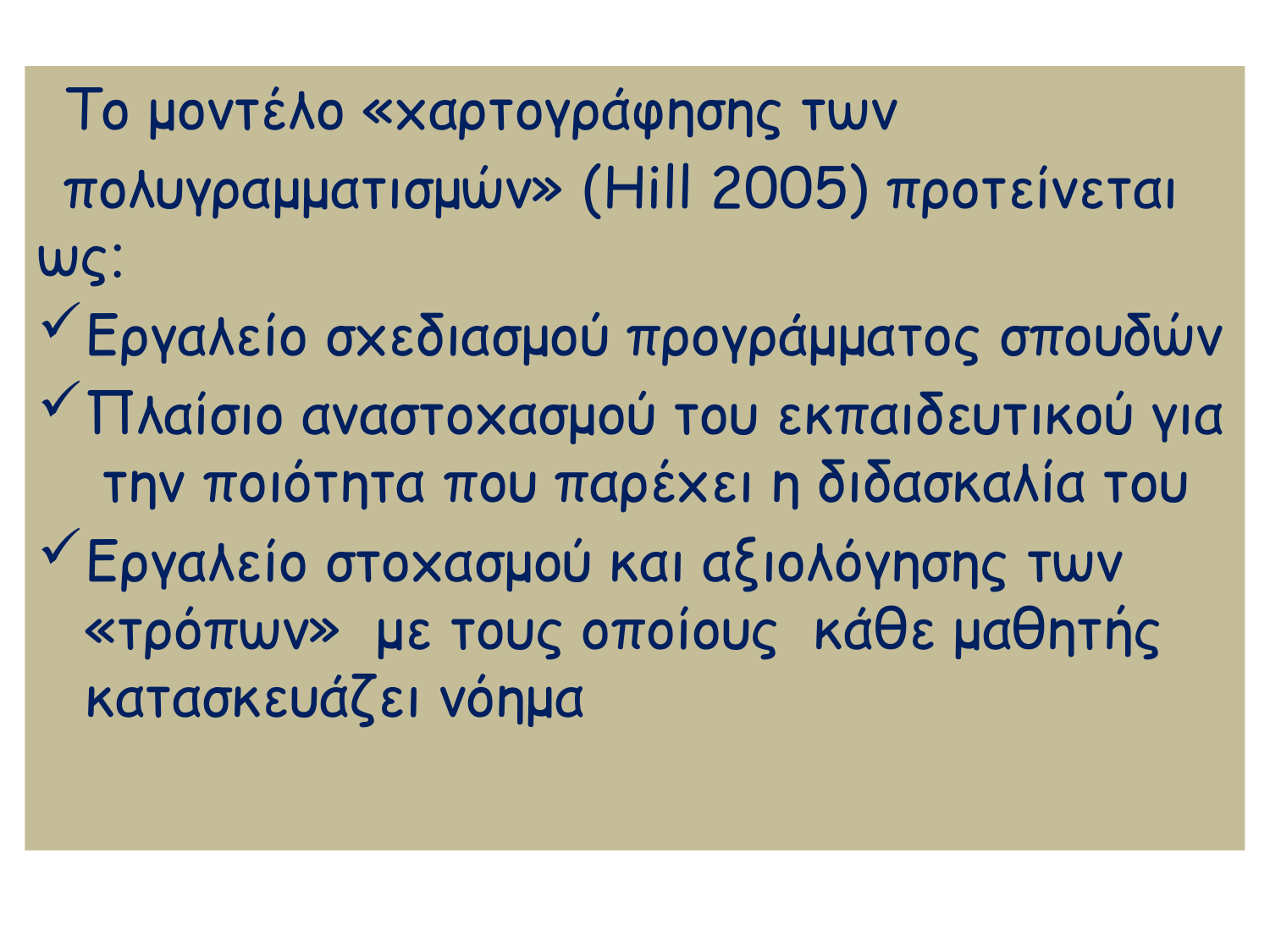

Το μοντέλο «χαρτογράφησης των
πολυγραμματισμών» (Hill 2005) προτείνεται ως:
Εργαλείο σχεδιασμού προγράμματος σπουδών
Πλαίσιο αναστοχασμού του εκπαιδευτικού για  την ποιότητα που παρέχει η διδασκαλία του
Εργαλείο στοχασμού και αξιολόγησης των «τρόπων»  με τους οποίους  κάθε μαθητής κατασκευάζει νόημα